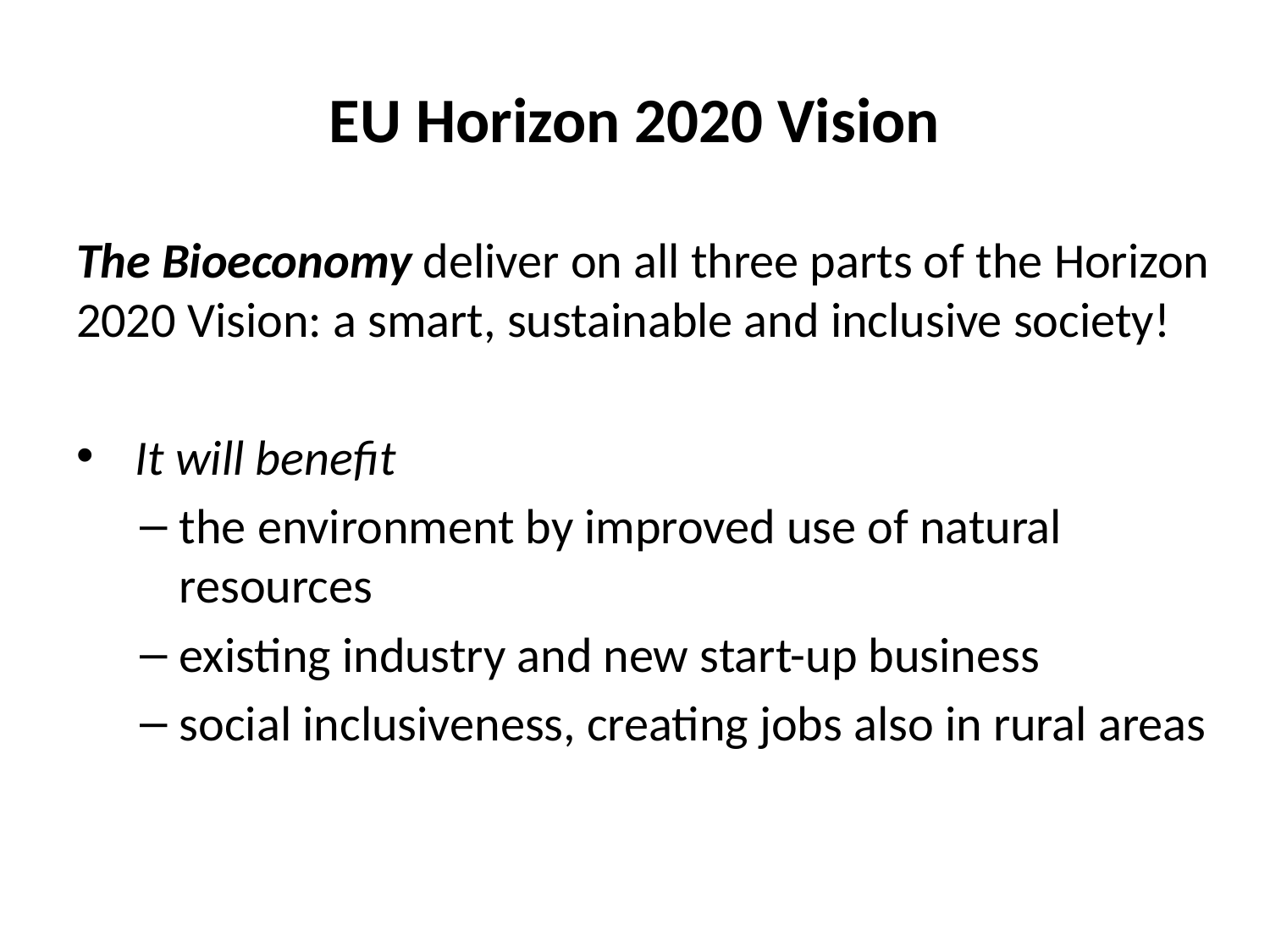

# EU Horizon 2020 Vision
The Bioeconomy deliver on all three parts of the Horizon 2020 Vision: a smart, sustainable and inclusive society!

 It will benefit
the environment by improved use of natural resources
existing industry and new start-up business
social inclusiveness, creating jobs also in rural areas